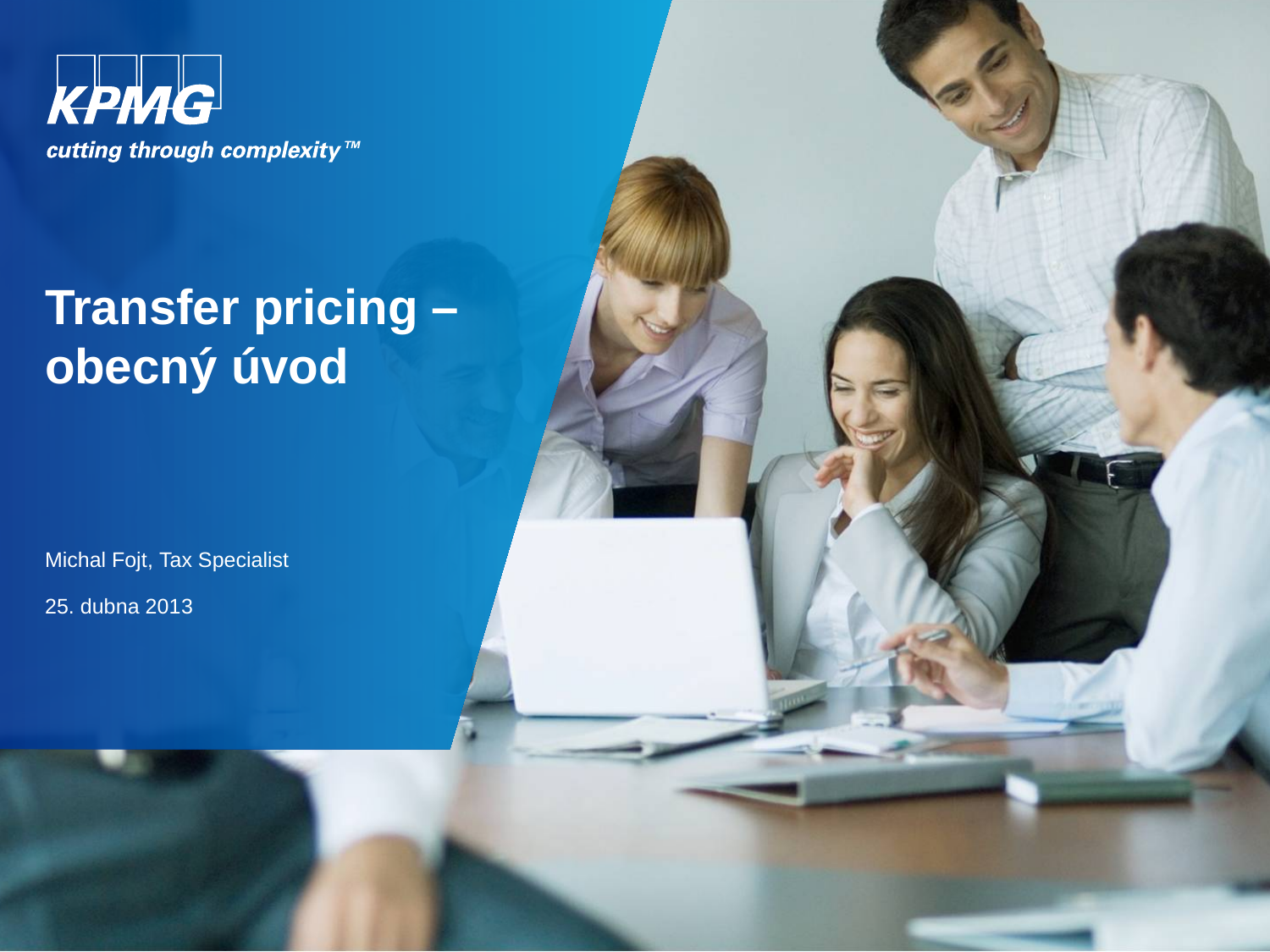

# Transfer pricing – obecný úvod
Michal Fojt, Tax Specialist
25. dubna 2013